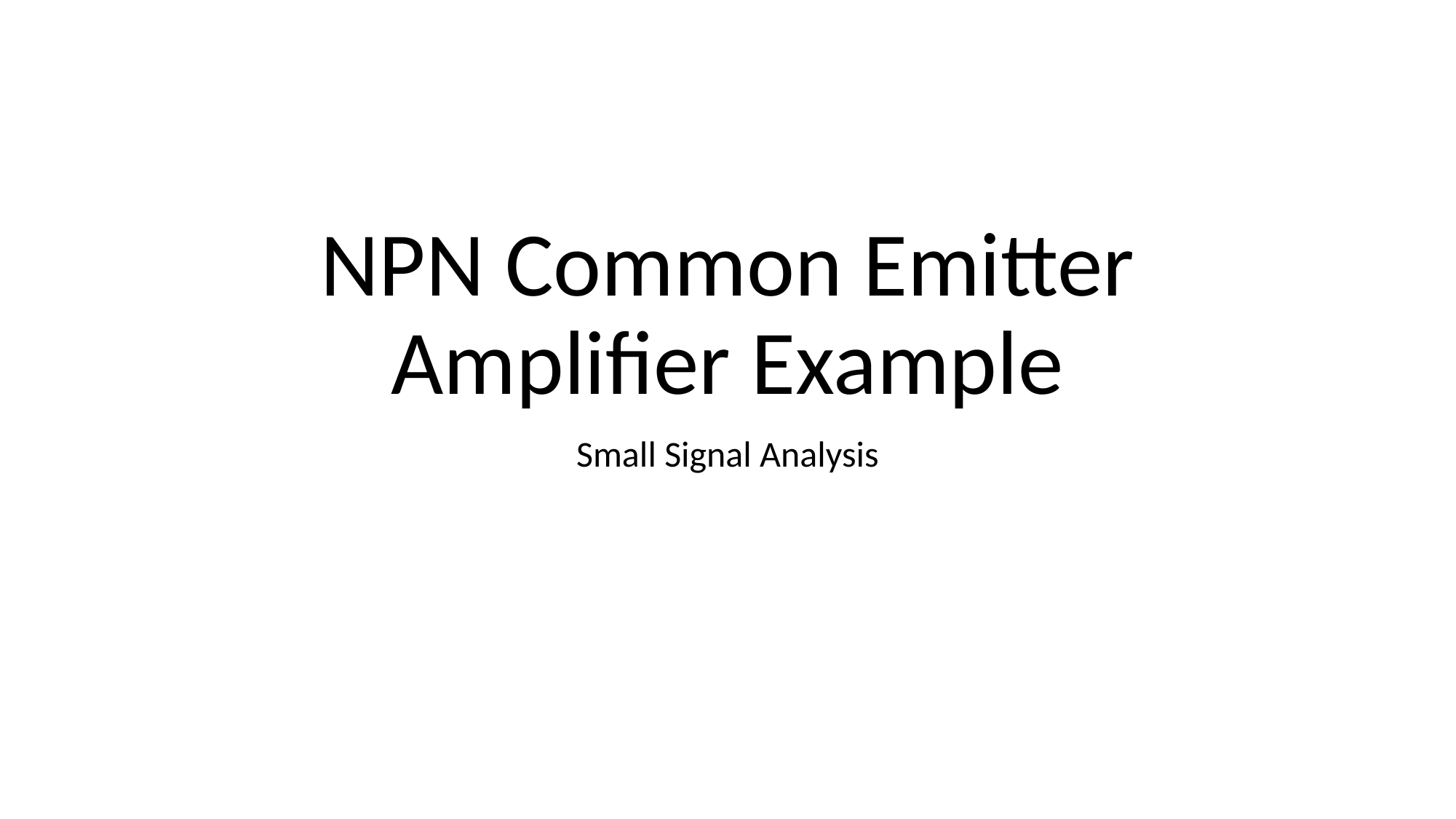

# NPN Common Emitter Amplifier Example
Small Signal Analysis